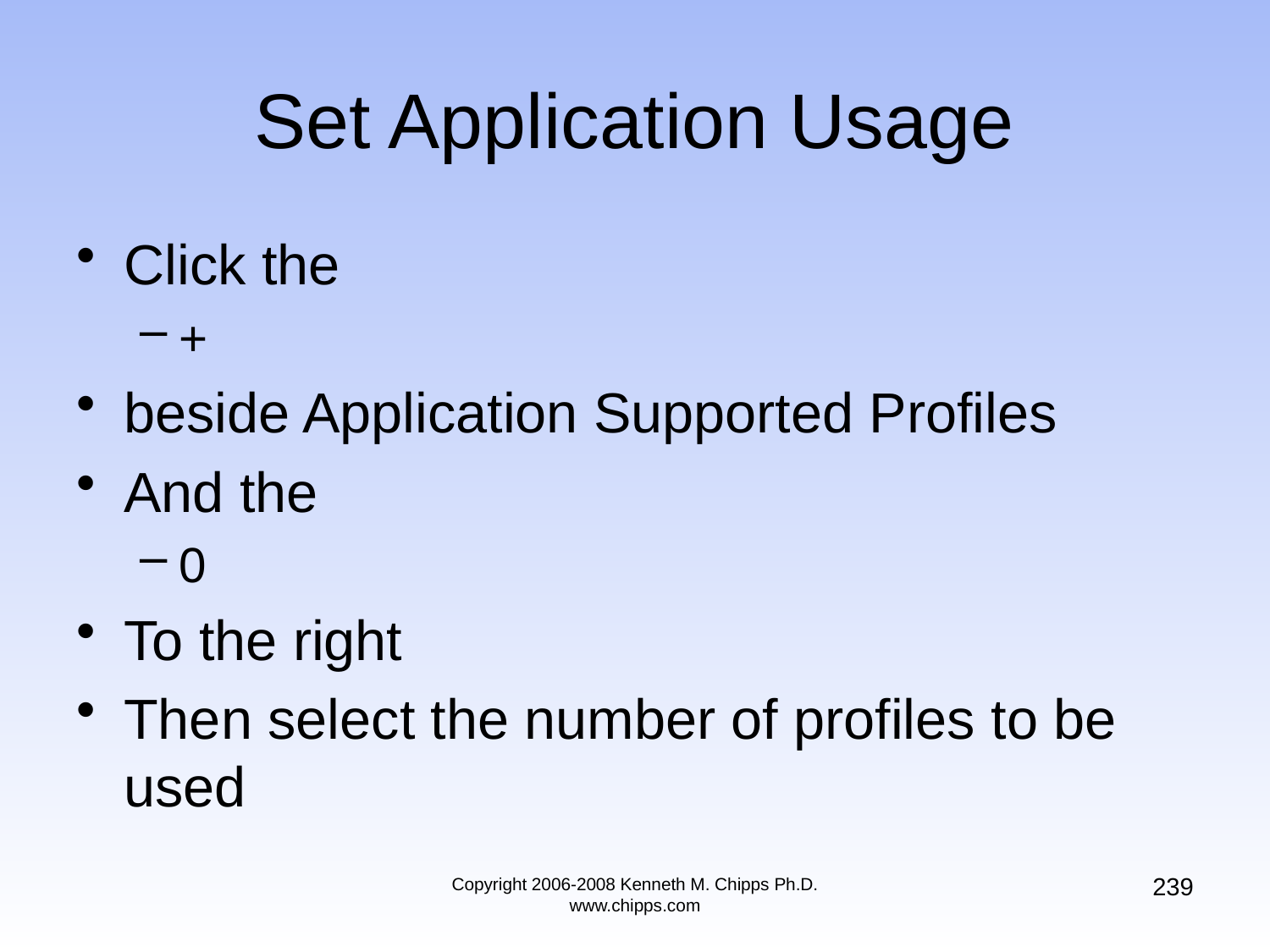

# Set Application Usage
Click the
+
beside Application Supported Profiles
And the
0
To the right
Then select the number of profiles to be used
239
Copyright 2006-2008 Kenneth M. Chipps Ph.D. www.chipps.com